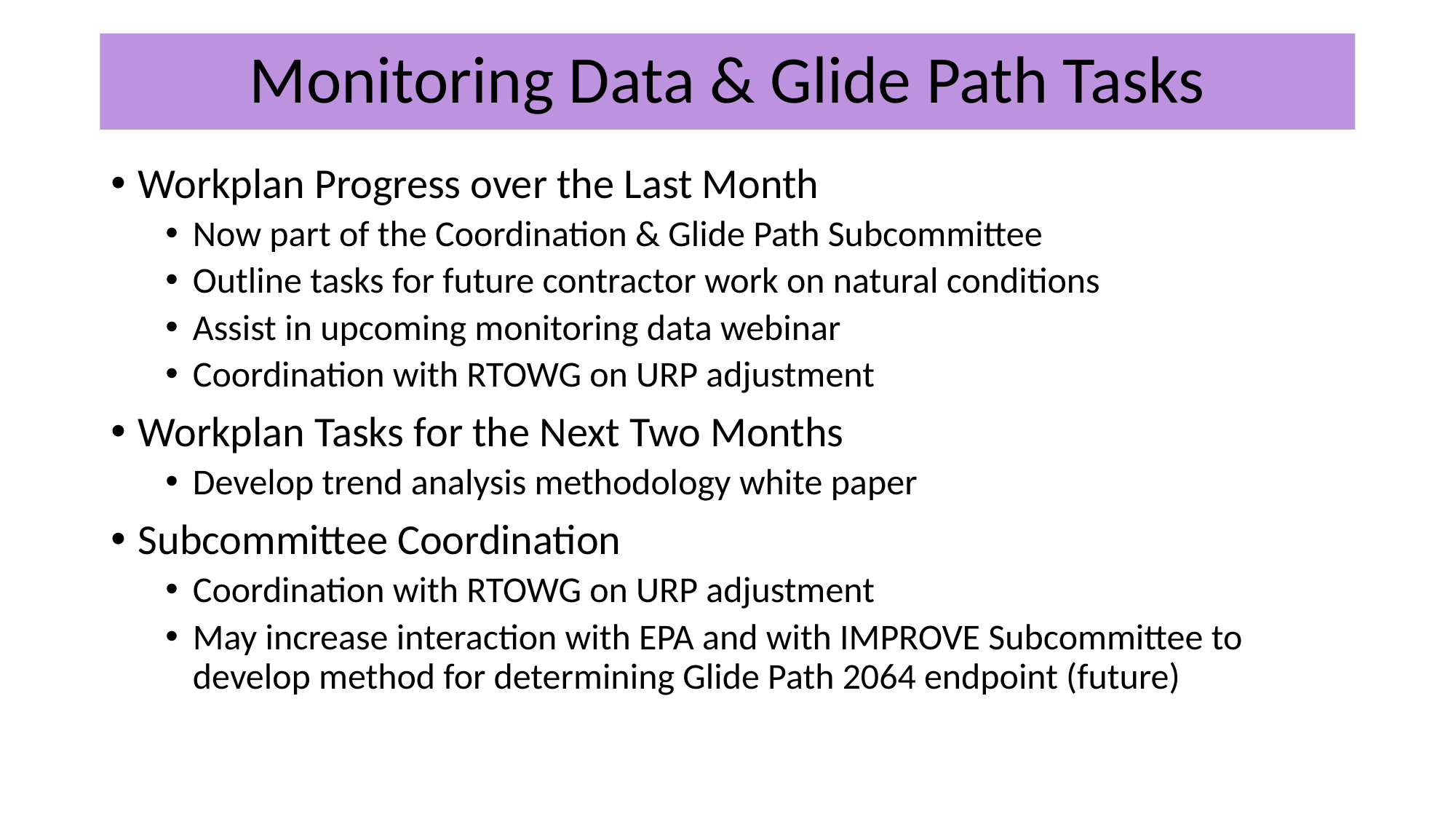

# Monitoring Data & Glide Path Tasks
Workplan Progress over the Last Month
Now part of the Coordination & Glide Path Subcommittee
Outline tasks for future contractor work on natural conditions
Assist in upcoming monitoring data webinar
Coordination with RTOWG on URP adjustment
Workplan Tasks for the Next Two Months
Develop trend analysis methodology white paper
Subcommittee Coordination
Coordination with RTOWG on URP adjustment
May increase interaction with EPA and with IMPROVE Subcommittee to develop method for determining Glide Path 2064 endpoint (future)